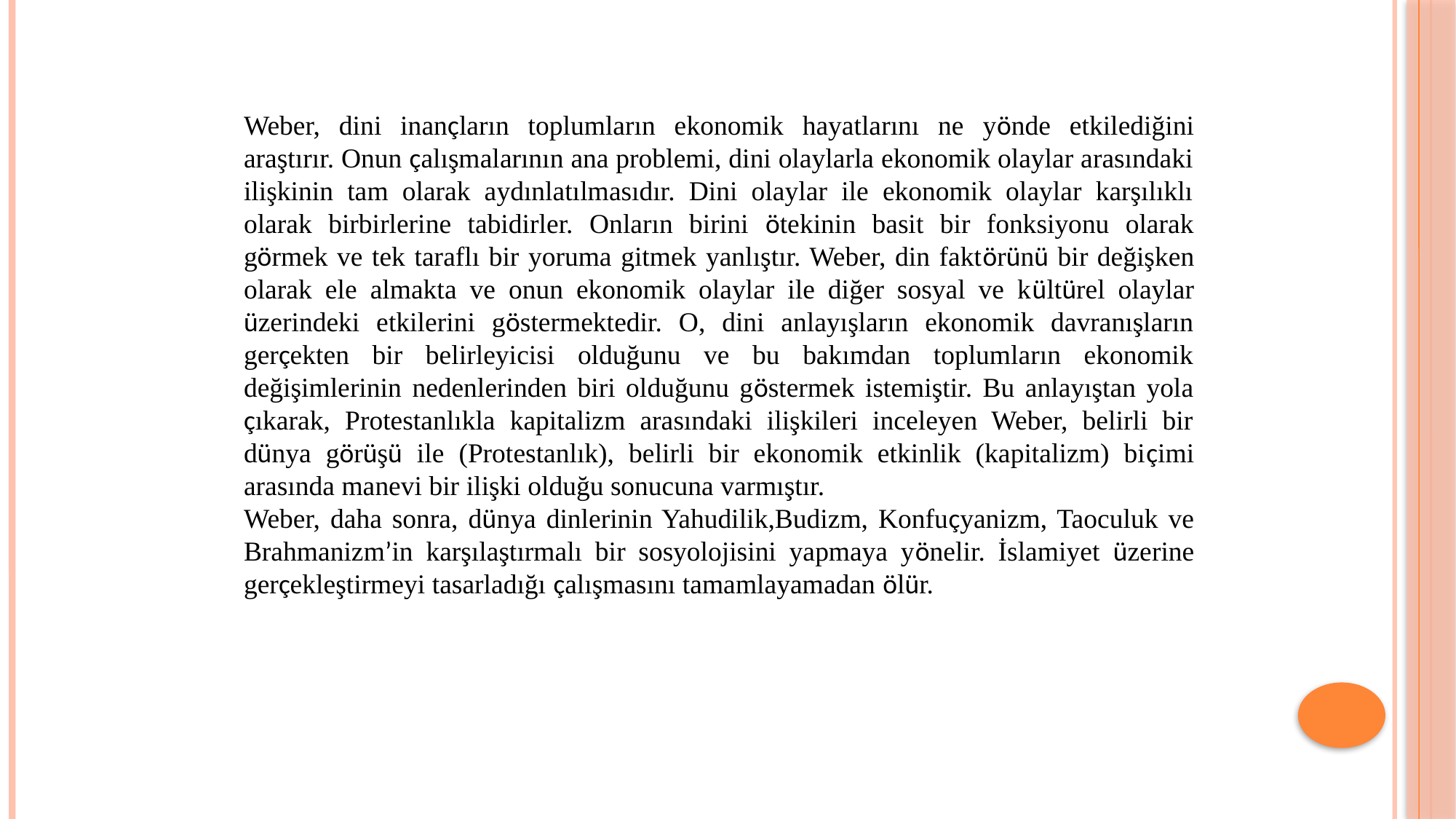

Weber, dini inançların toplumların ekonomik hayatlarını ne yönde etkilediğini araştırır. Onun çalışmalarının ana problemi, dini olaylarla ekonomik olaylar arasındaki ilişkinin tam olarak aydınlatılmasıdır. Dini olaylar ile ekonomik olaylar karşılıklı olarak birbirlerine tabidirler. Onların birini ötekinin basit bir fonksiyonu olarak görmek ve tek taraflı bir yoruma gitmek yanlıştır. Weber, din faktörünü bir değişken olarak ele almakta ve onun ekonomik olaylar ile diğer sosyal ve kültürel olaylar üzerindeki etkilerini göstermektedir. O, dini anlayışların ekonomik davranışların gerçekten bir belirleyicisi olduğunu ve bu bakımdan toplumların ekonomik değişimlerinin nedenlerinden biri olduğunu göstermek istemiştir. Bu anlayıştan yola çıkarak, Protestanlıkla kapitalizm arasındaki ilişkileri inceleyen Weber, belirli bir dünya görüşü ile (Protestanlık), belirli bir ekonomik etkinlik (kapitalizm) biçimi arasında manevi bir ilişki olduğu sonucuna varmıştır.
Weber, daha sonra, dünya dinlerinin Yahudilik,Budizm, Konfuçyanizm, Taoculuk ve Brahmanizm’in karşılaştırmalı bir sosyolojisini yapmaya yönelir. İslamiyet üzerine gerçekleştirmeyi tasarladığı çalışmasını tamamlayamadan ölür.